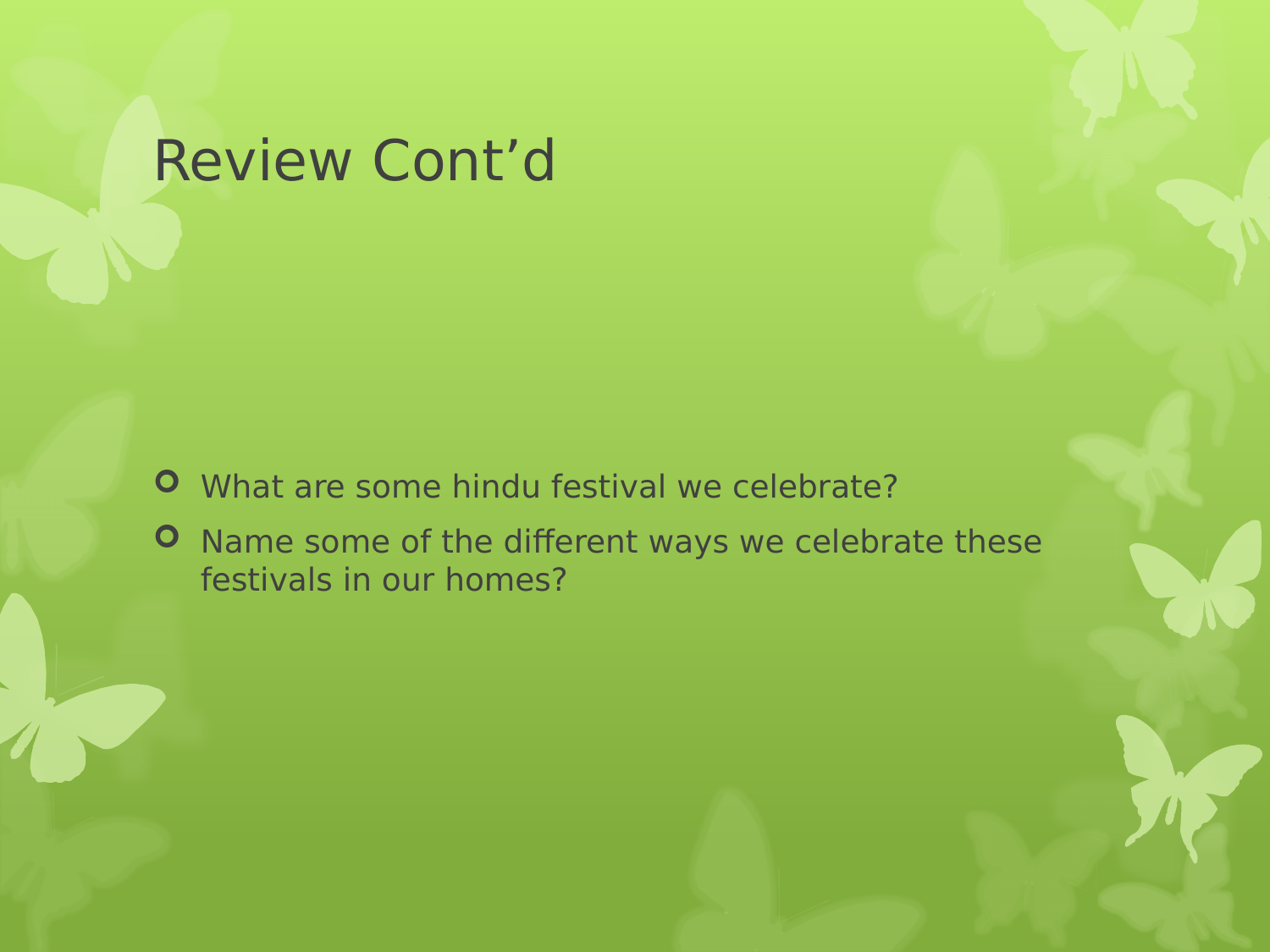

# Review Cont’d
What are some hindu festival we celebrate?
Name some of the different ways we celebrate these festivals in our homes?